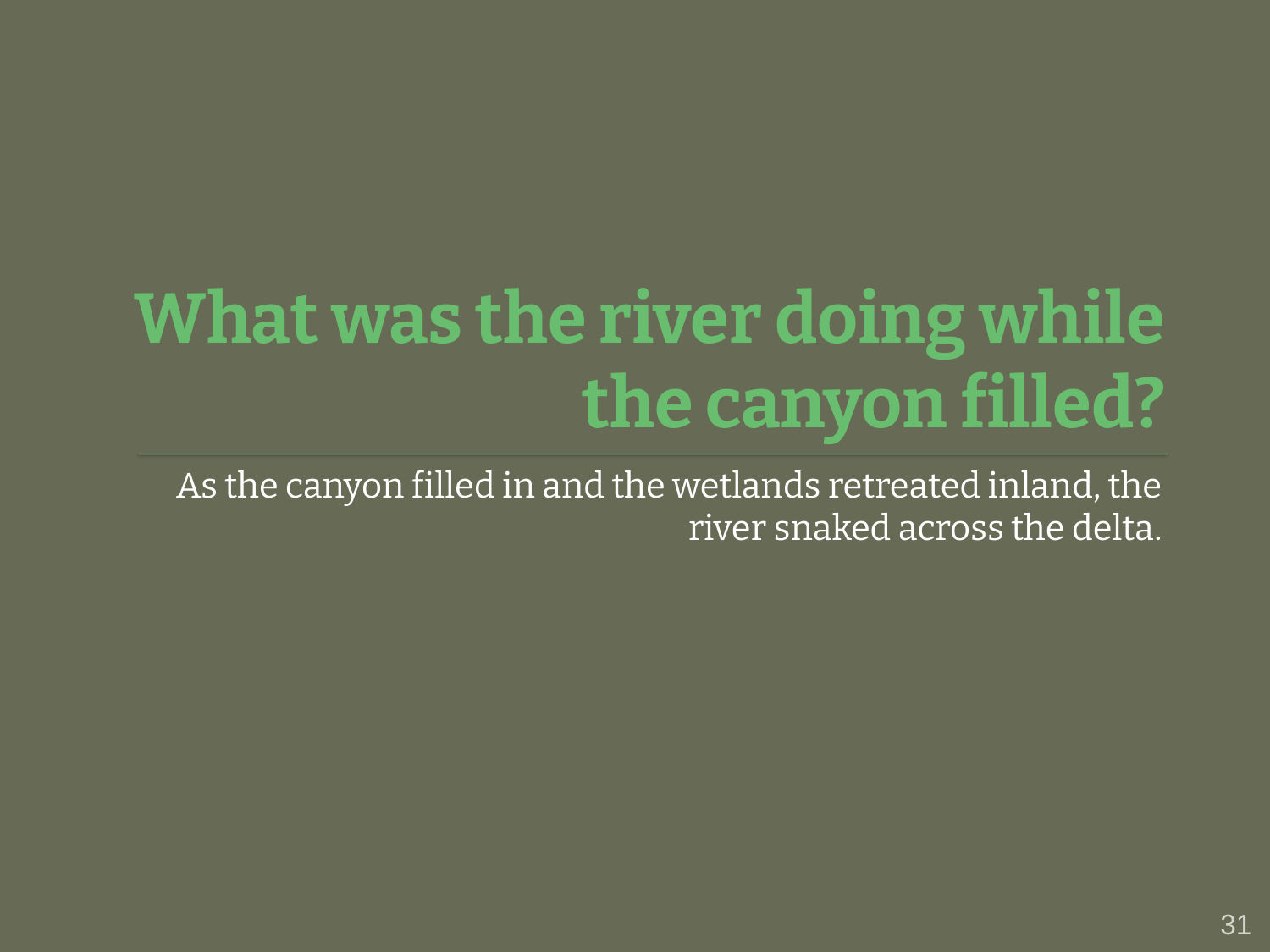

# What was the river doing while the canyon filled?
As the canyon filled in and the wetlands retreated inland, the river snaked across the delta.
31